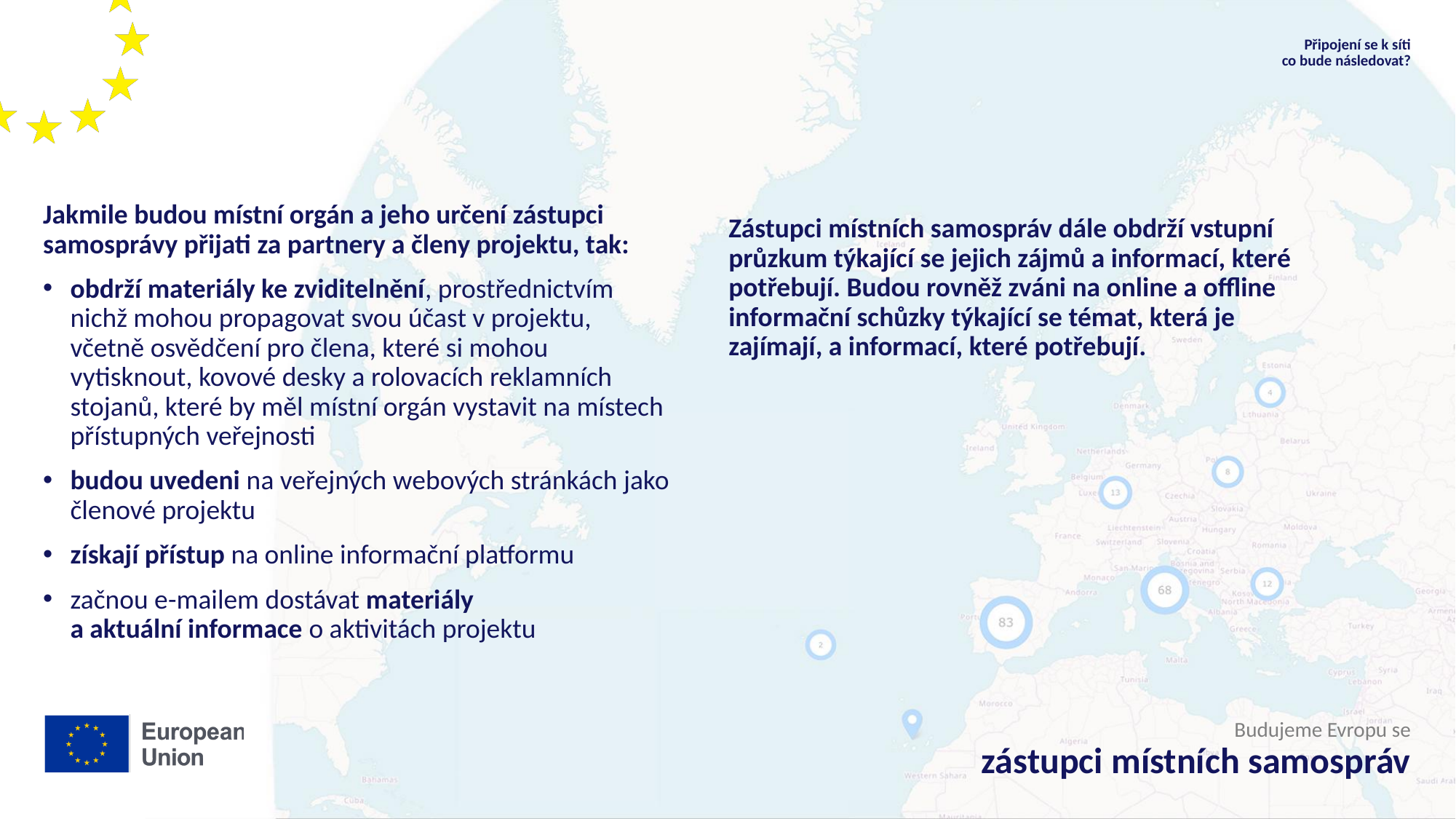

Připojení se k síti
co bude následovat?
Jakmile budou místní orgán a jeho určení zástupci samosprávy přijati za partnery a členy projektu, tak:
obdrží materiály ke zviditelnění, prostřednictvím nichž mohou propagovat svou účast v projektu, včetně osvědčení pro člena, které si mohou vytisknout, kovové desky a rolovacích reklamních stojanů, které by měl místní orgán vystavit na místech přístupných veřejnosti
budou uvedeni na veřejných webových stránkách jako členové projektu
získají přístup na online informační platformu
začnou e-mailem dostávat materiály
a aktuální informace o aktivitách projektu
Zástupci místních samospráv dále obdrží vstupní průzkum týkající se jejich zájmů a informací, které potřebují. Budou rovněž zváni na online a offline informační schůzky týkající se témat, která je zajímají, a informací, které potřebují.
Budujeme Evropu se
zástupci místních samospráv